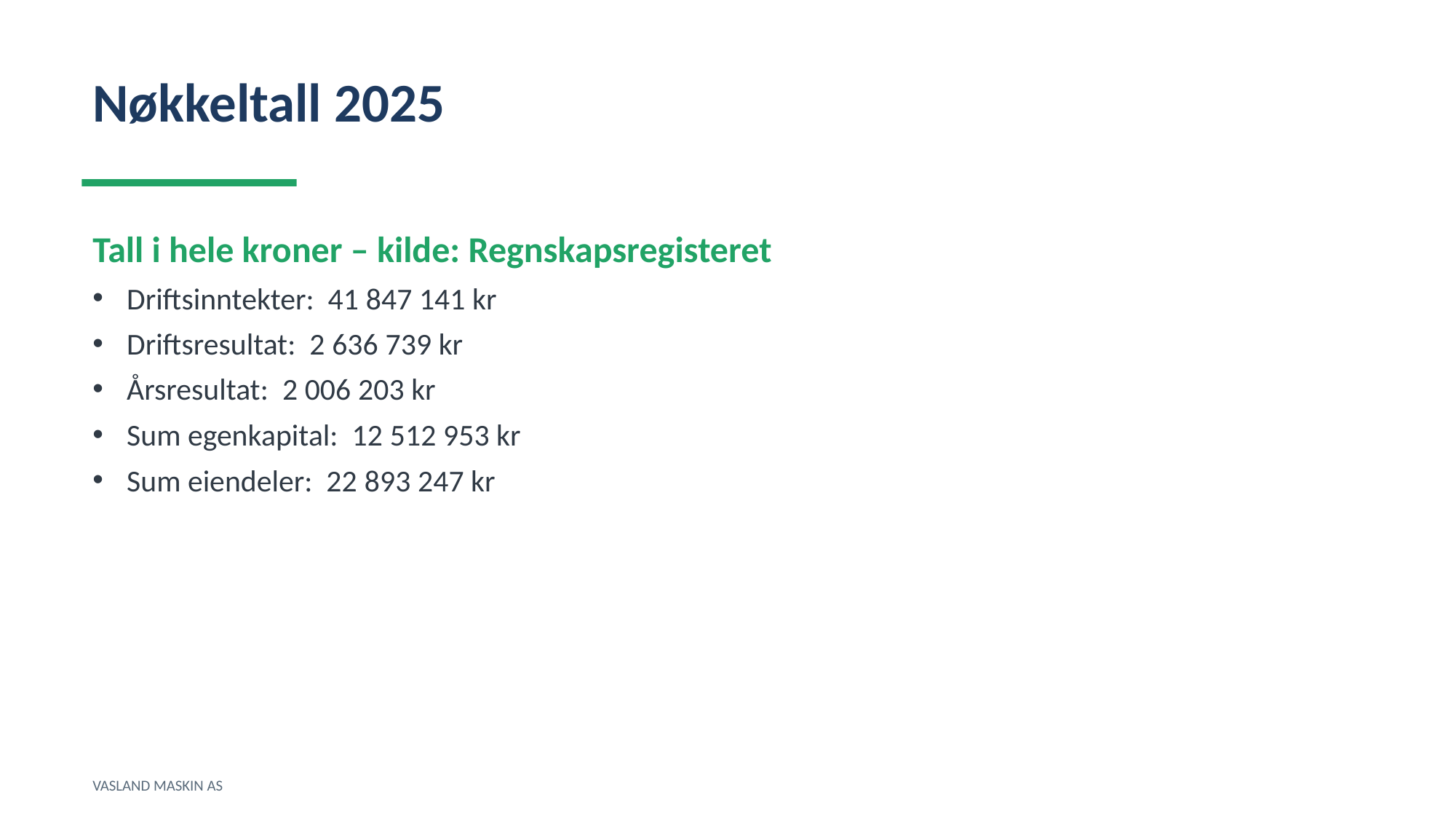

Nøkkeltall 2025

Tall i hele kroner – kilde: Regnskapsregisteret
Driftsinntekter:  41 847 141 kr
Driftsresultat:  2 636 739 kr
Årsresultat:  2 006 203 kr
Sum egenkapital:  12 512 953 kr
Sum eiendeler:  22 893 247 kr
VASLAND MASKIN AS